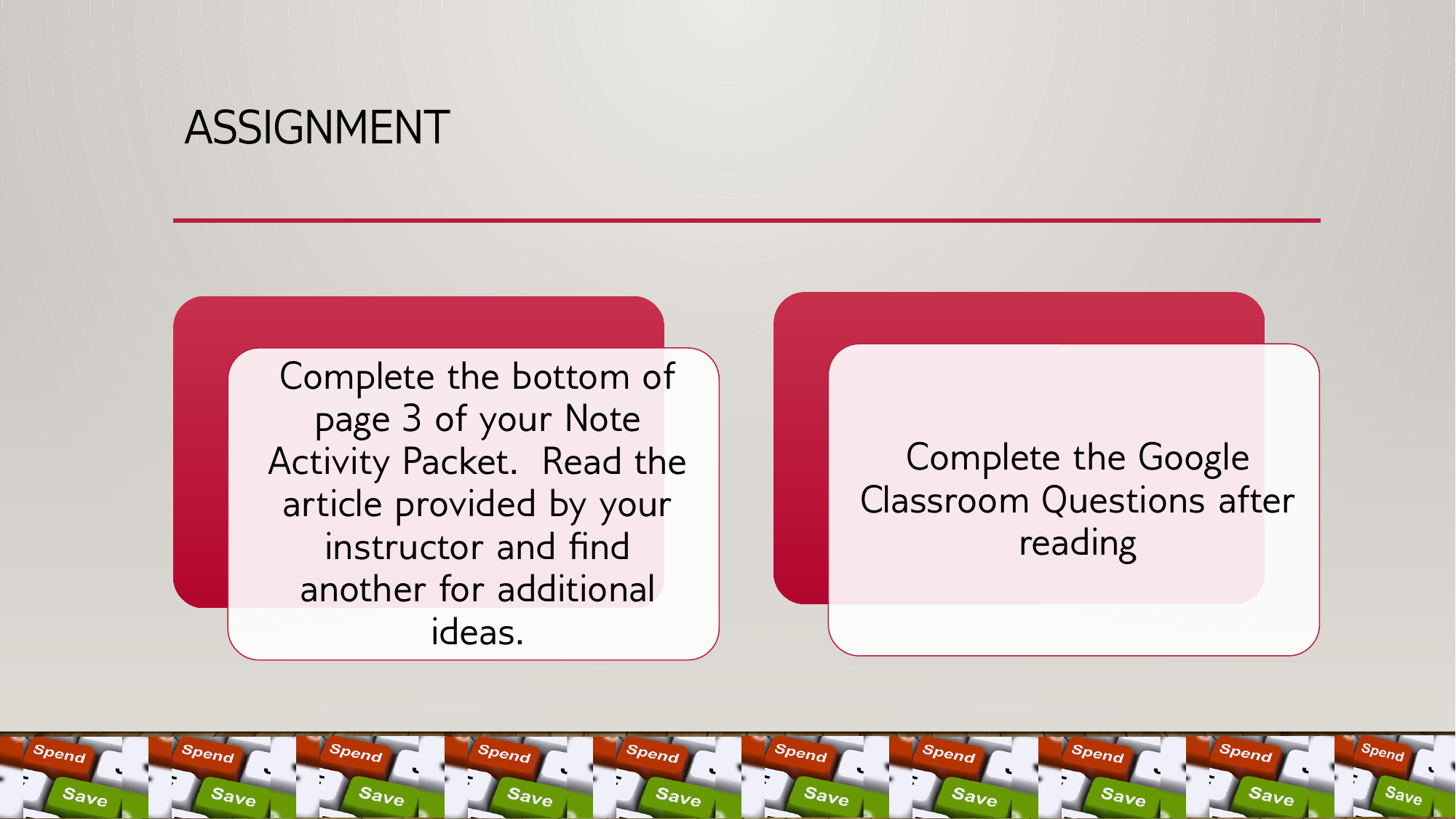

# Assignment
Complete the bottom of page 3 of your Note Activity Packet.  Read the article provided by your instructor and find another for additional ideas.
Complete the Google Classroom Questions after reading